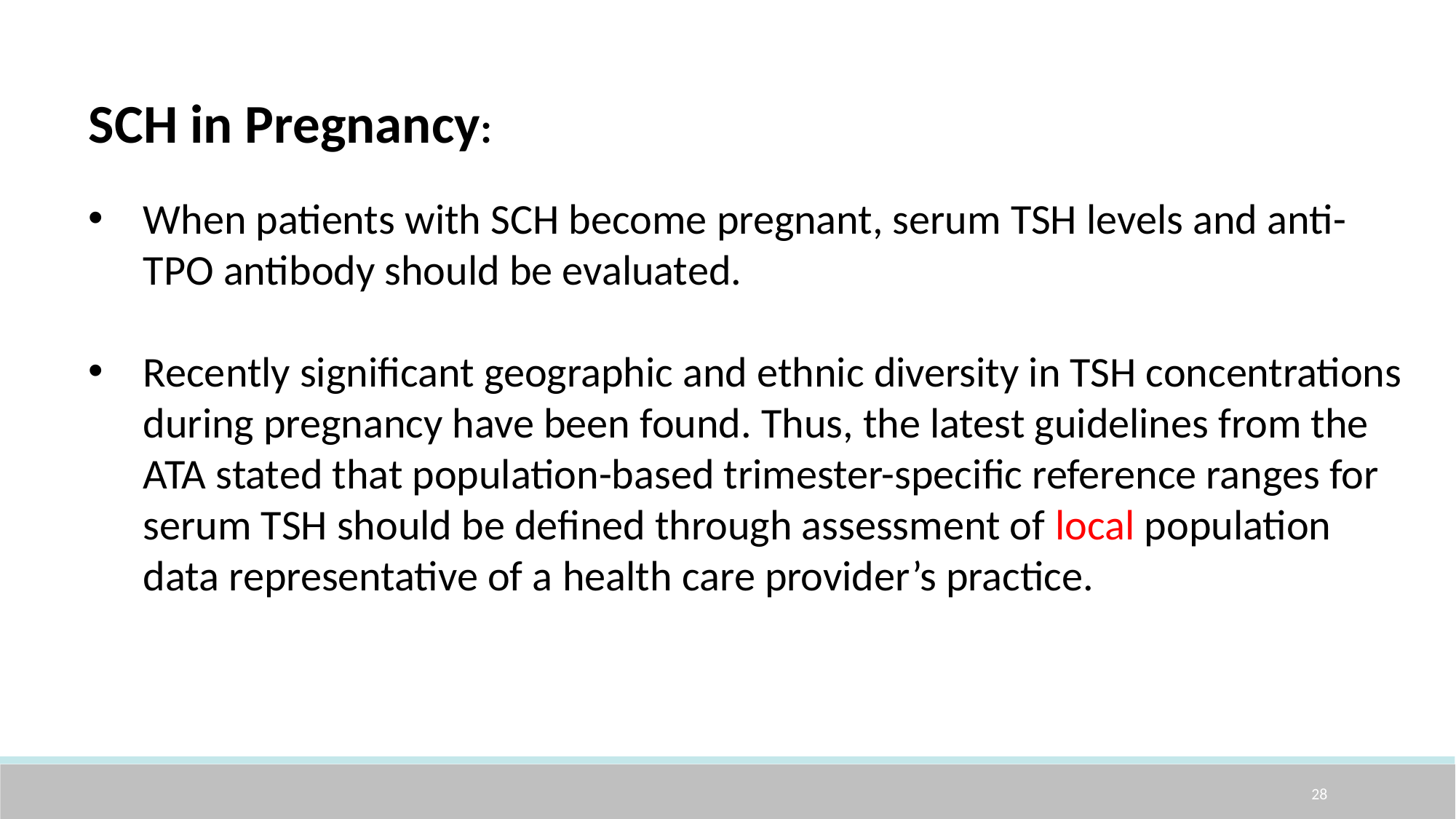

SCH in Pregnancy:

When patients with SCH become pregnant, serum TSH levels and anti-TPO antibody should be evaluated.

Recently significant geographic and ethnic diversity in TSH concentrations during pregnancy have been found. Thus, the latest guidelines from the ATA stated that population-based trimester-specific reference ranges for serum TSH should be defined through assessment of local population data representative of a health care provider’s practice.
28